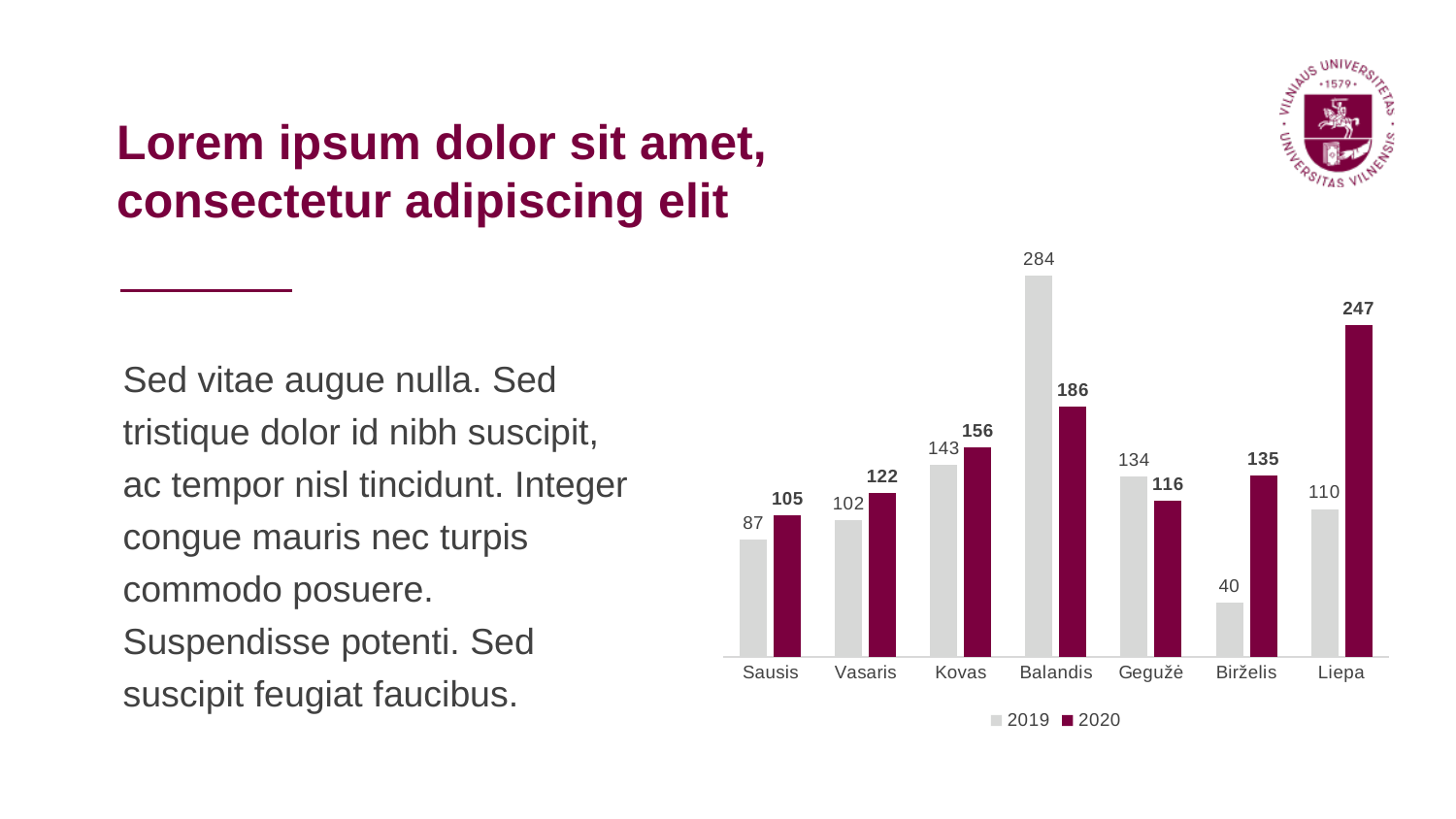

Lorem ipsum dolor sit amet, consectetur adipiscing elit

### Chart

| Category | 2019 | 2020 |
|---|---|---|
| Sausis | 87.0 | 105.0 |
| Vasaris | 102.0 | 122.0 |
| Kovas | 143.0 | 156.0 |
| Balandis | 284.0 | 186.0 |
| Gegužė | 134.0 | 116.0 |
| Birželis | 40.0 | 135.0 |
| Liepa | 110.0 | 247.0 |
Sed vitae augue nulla. Sed tristique dolor id nibh suscipit, ac tempor nisl tincidunt. Integer congue mauris nec turpis commodo posuere. Suspendisse potenti. Sed suscipit feugiat faucibus.